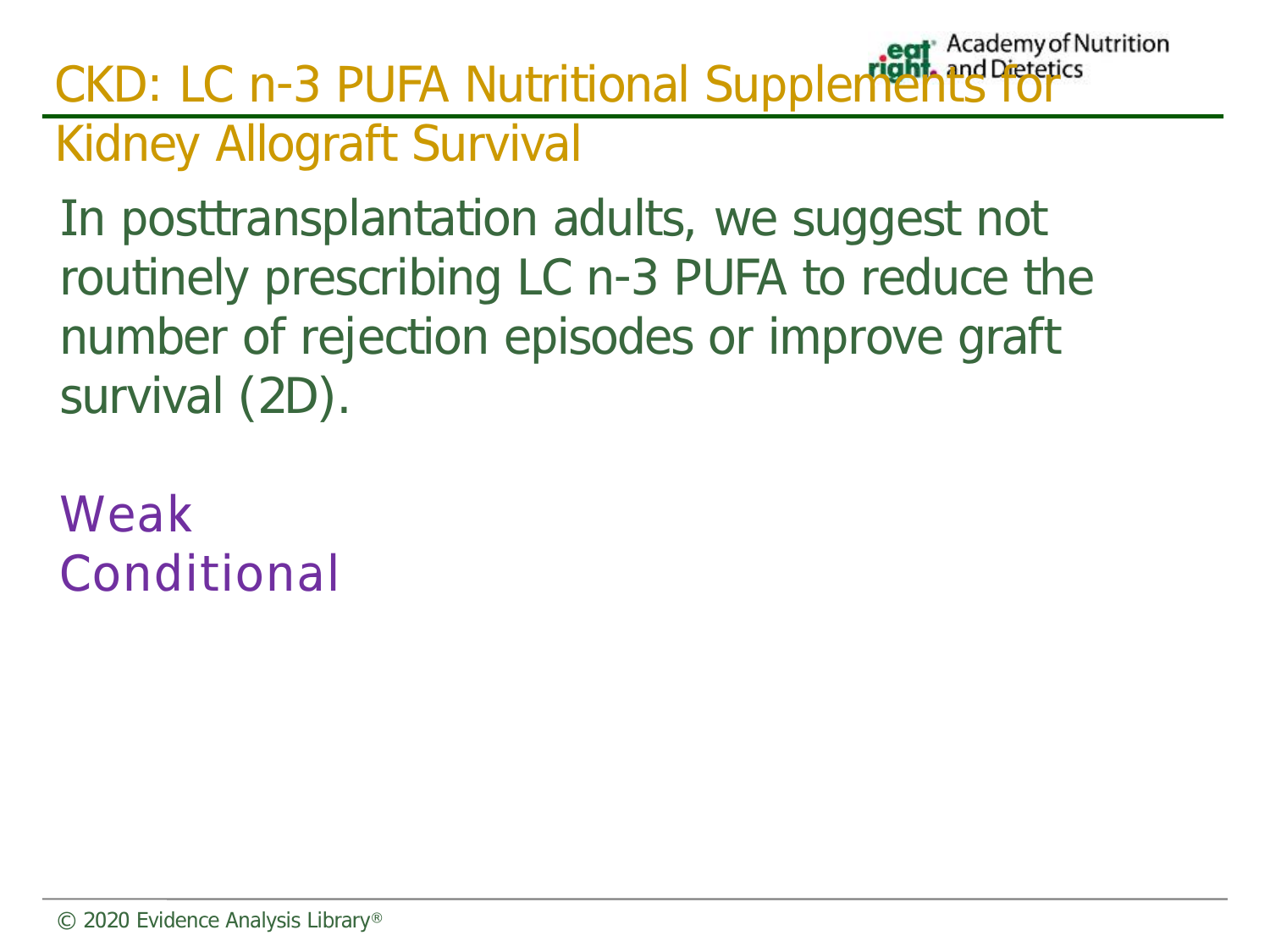

# CKD: LC n-3 PUFA Nutritional Supplements for Kidney Allograft Survival
In posttransplantation adults, we suggest not routinely prescribing LC n-3 PUFA to reduce the number of rejection episodes or improve graft survival (2D).

Weak
Conditional
© 2020 Evidence Analysis Library®